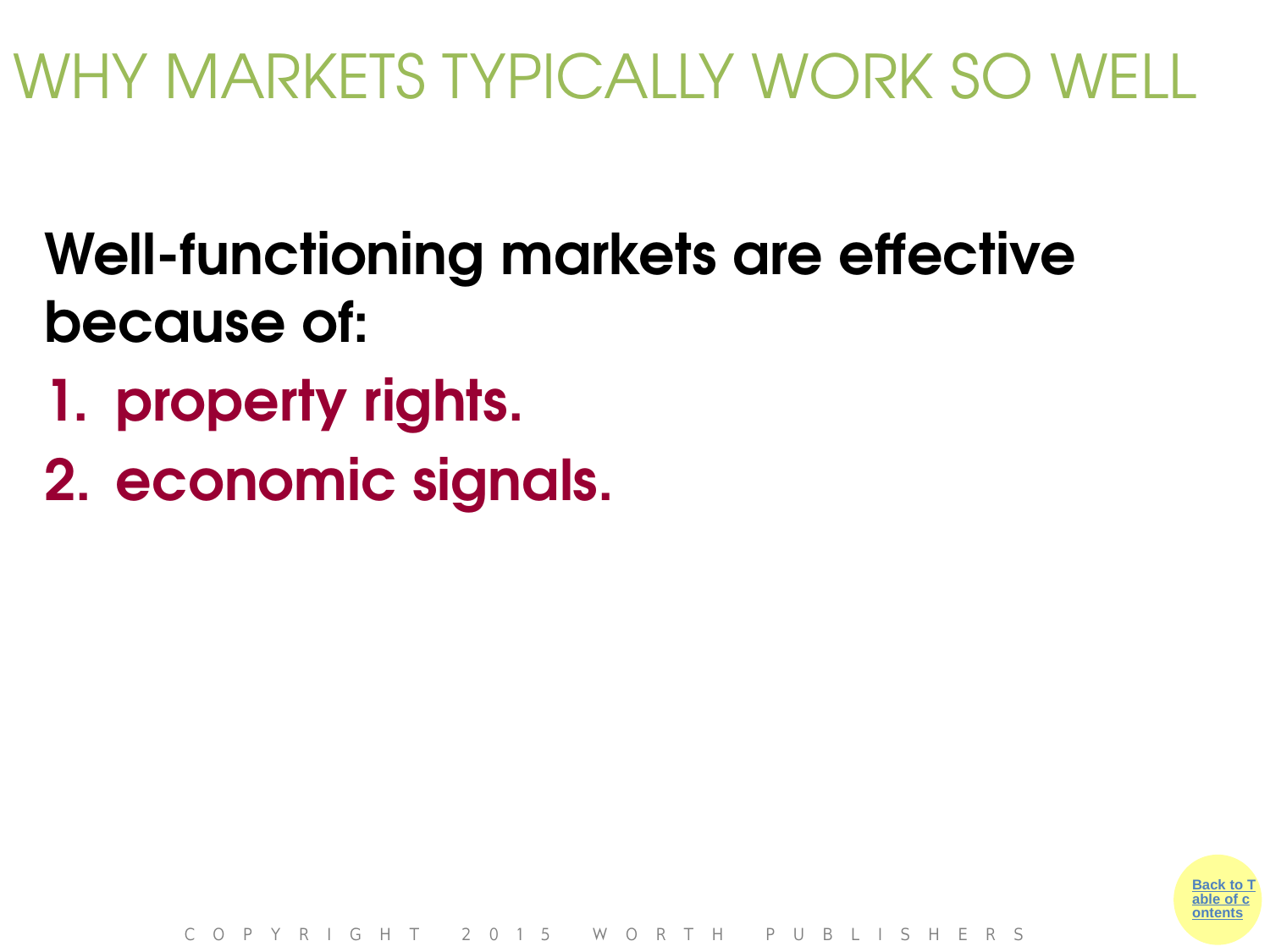

# WHY MARKETS TYPICALLY WORK SO WELL
Well-functioning markets are effective because of:
property rights.
economic signals.
Copyright 2015 Worth Publishers